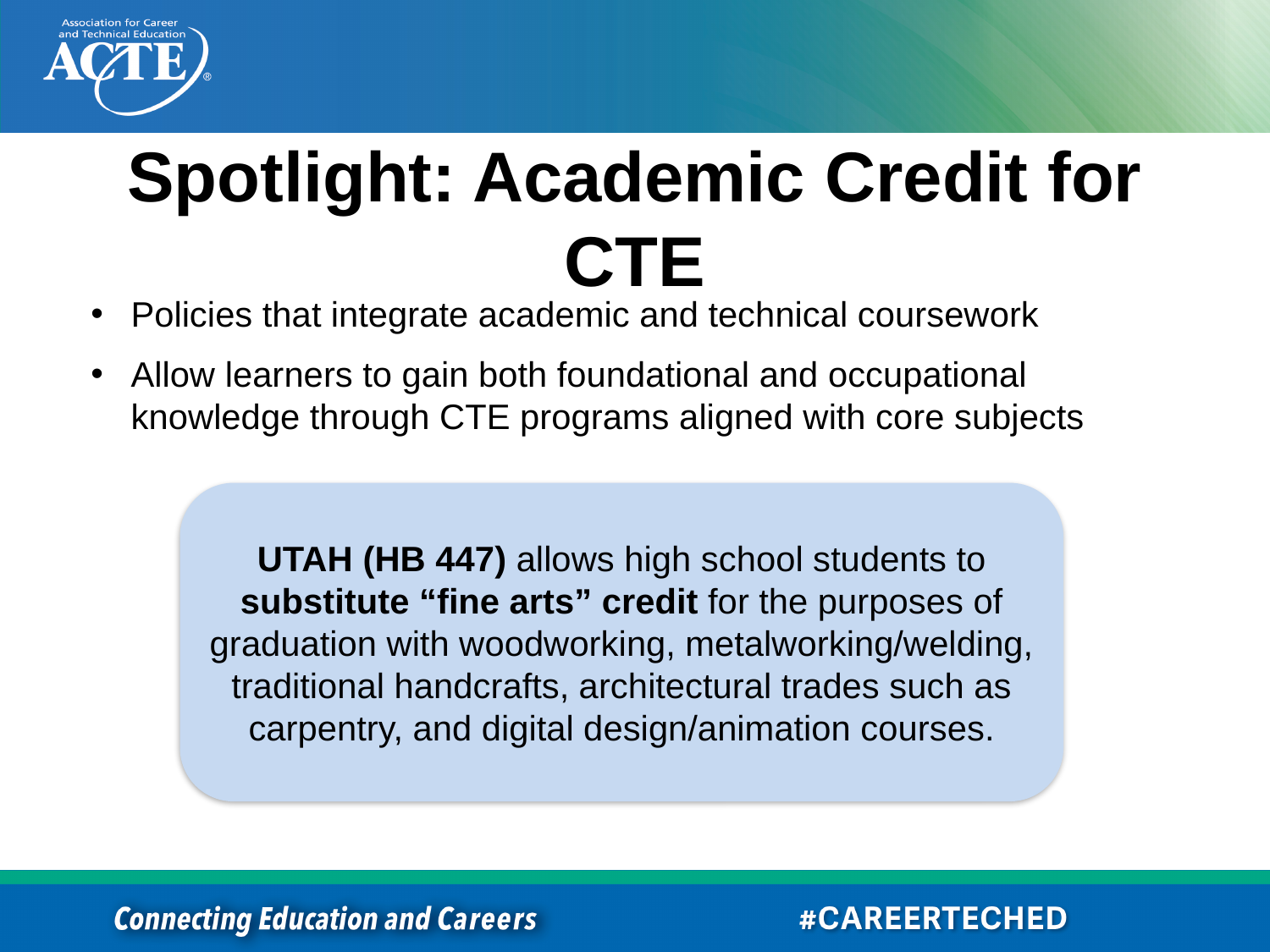

Spotlight: Academic Credit for CTE
Policies that integrate academic and technical coursework
Allow learners to gain both foundational and occupational knowledge through CTE programs aligned with core subjects
UTAH (HB 447) allows high school students to substitute “fine arts” credit for the purposes of graduation with woodworking, metalworking/welding, traditional handcrafts, architectural trades such as carpentry, and digital design/animation courses.